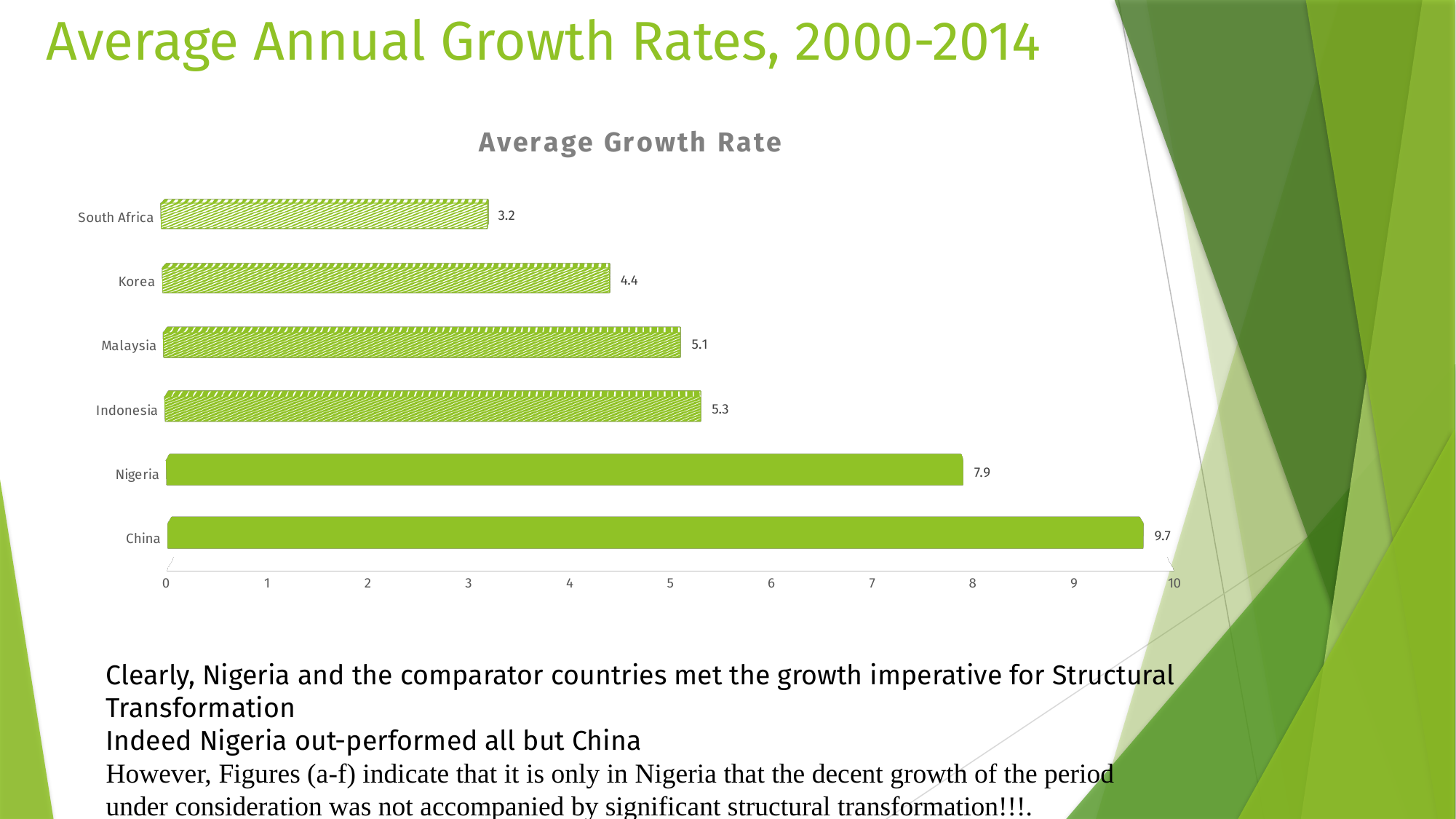

# Average Annual Growth Rates, 2000-2014

[unsupported chart]

Clearly, Nigeria and the comparator countries met the growth imperative for Structural Transformation
Indeed Nigeria out-performed all but China
However, Figures (a-f) indicate that it is only in Nigeria that the decent growth of the period under consideration was not accompanied by significant structural transformation!!!.